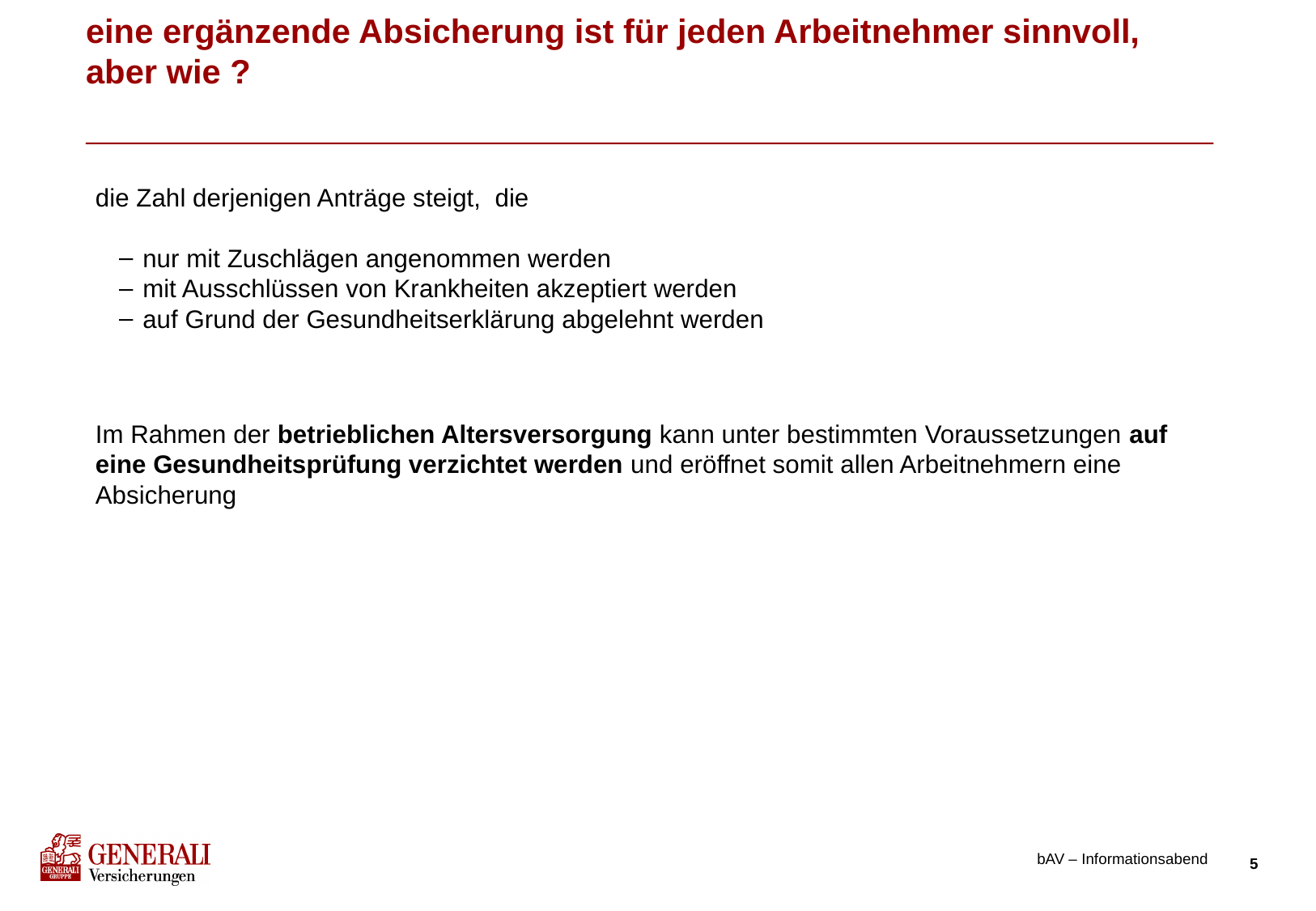

# eine ergänzende Absicherung ist für jeden Arbeitnehmer sinnvoll, aber wie ?
die Zahl derjenigen Anträge steigt,  die

nur mit Zuschlägen angenommen werden
mit Ausschlüssen von Krankheiten akzeptiert werden
auf Grund der Gesundheitserklärung abgelehnt werden

Im Rahmen der betrieblichen Altersversorgung kann unter bestimmten Voraussetzungen auf eine Gesundheitsprüfung verzichtet werden und eröffnet somit allen Arbeitnehmern eine Absicherung
bAV – Informationsabend

5